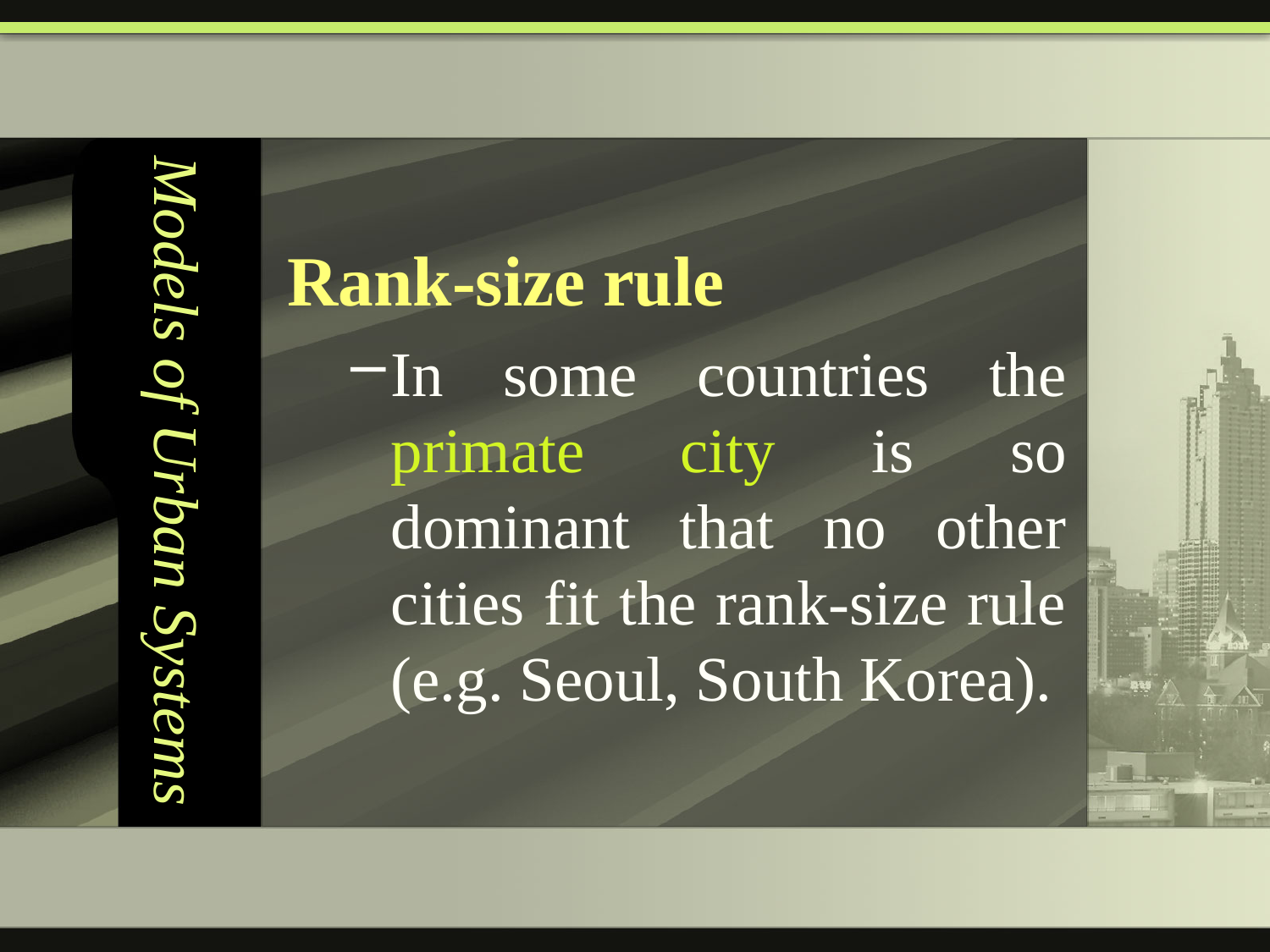

# Models of Urban Systems

Rank-size rule
In some countries the primate city is so dominant that no other cities fit the rank-size rule (e.g. Seoul, South Korea).